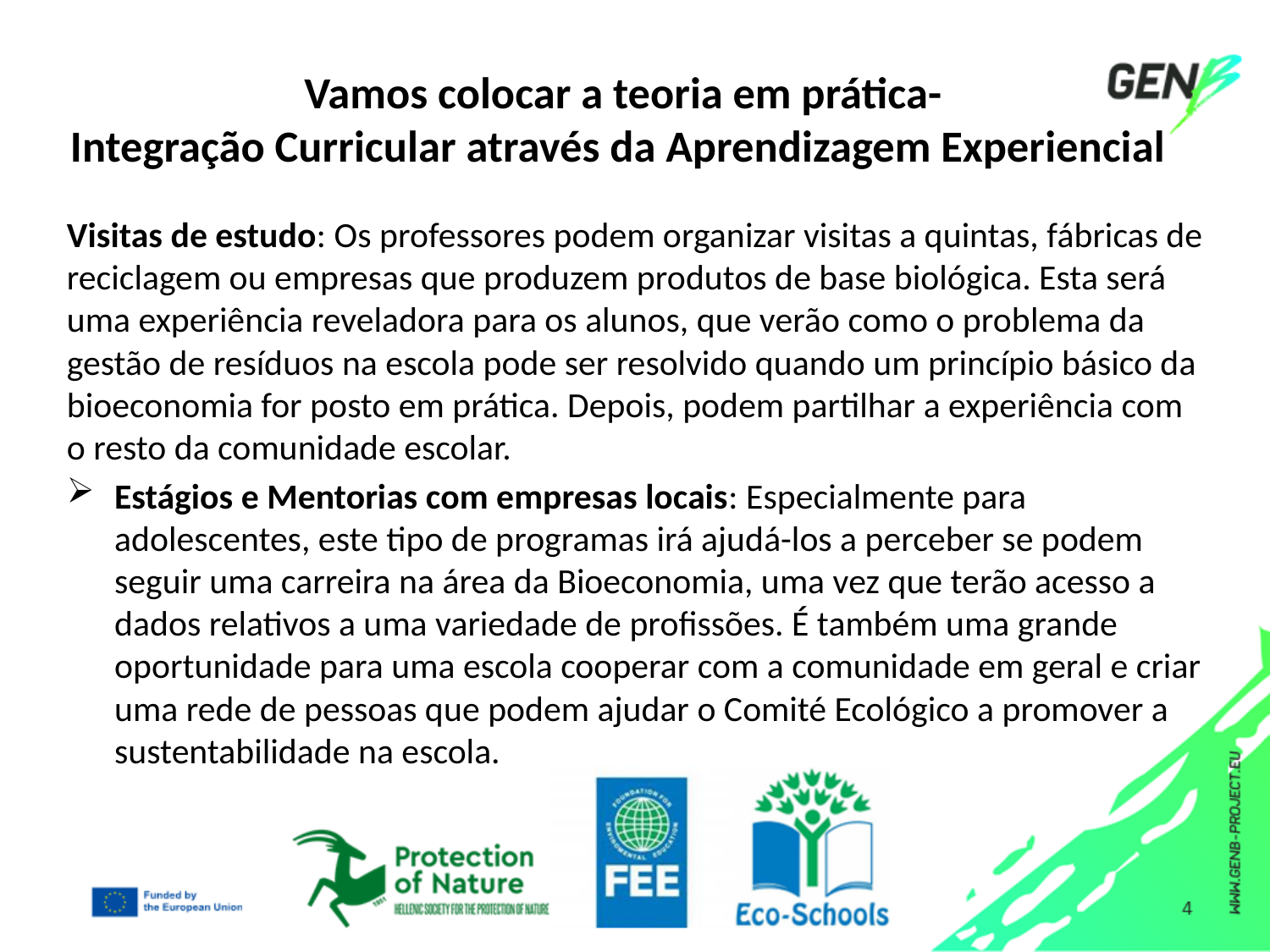

# Vamos colocar a teoria em prática- Integração Curricular através da Aprendizagem Experiencial
Visitas de estudo: Os professores podem organizar visitas a quintas, fábricas de reciclagem ou empresas que produzem produtos de base biológica. Esta será uma experiência reveladora para os alunos, que verão como o problema da gestão de resíduos na escola pode ser resolvido quando um princípio básico da bioeconomia for posto em prática. Depois, podem partilhar a experiência com o resto da comunidade escolar.
Estágios e Mentorias com empresas locais: Especialmente para adolescentes, este tipo de programas irá ajudá-los a perceber se podem seguir uma carreira na área da Bioeconomia, uma vez que terão acesso a dados relativos a uma variedade de profissões. É também uma grande oportunidade para uma escola cooperar com a comunidade em geral e criar uma rede de pessoas que podem ajudar o Comité Ecológico a promover a sustentabilidade na escola.